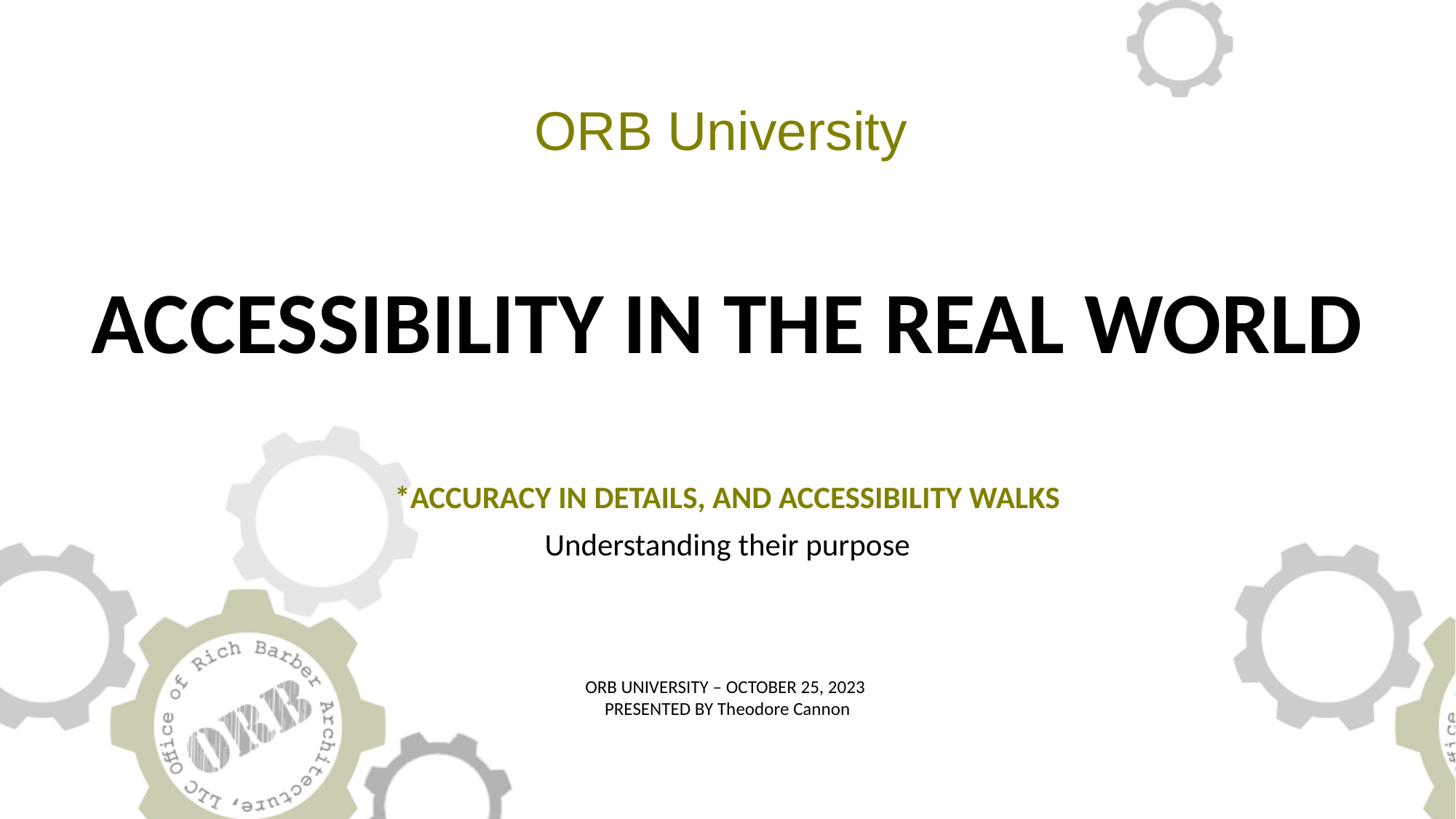

ORB University
# ACCESSIBILITY IN THE REAL WORLD
*ACCURACY IN DETAILS, AND ACCESSIBILITY WALKS
Understanding their purpose

ORB UNIVERSITY – OCTOBER 25, 2023
PRESENTED BY Theodore Cannon